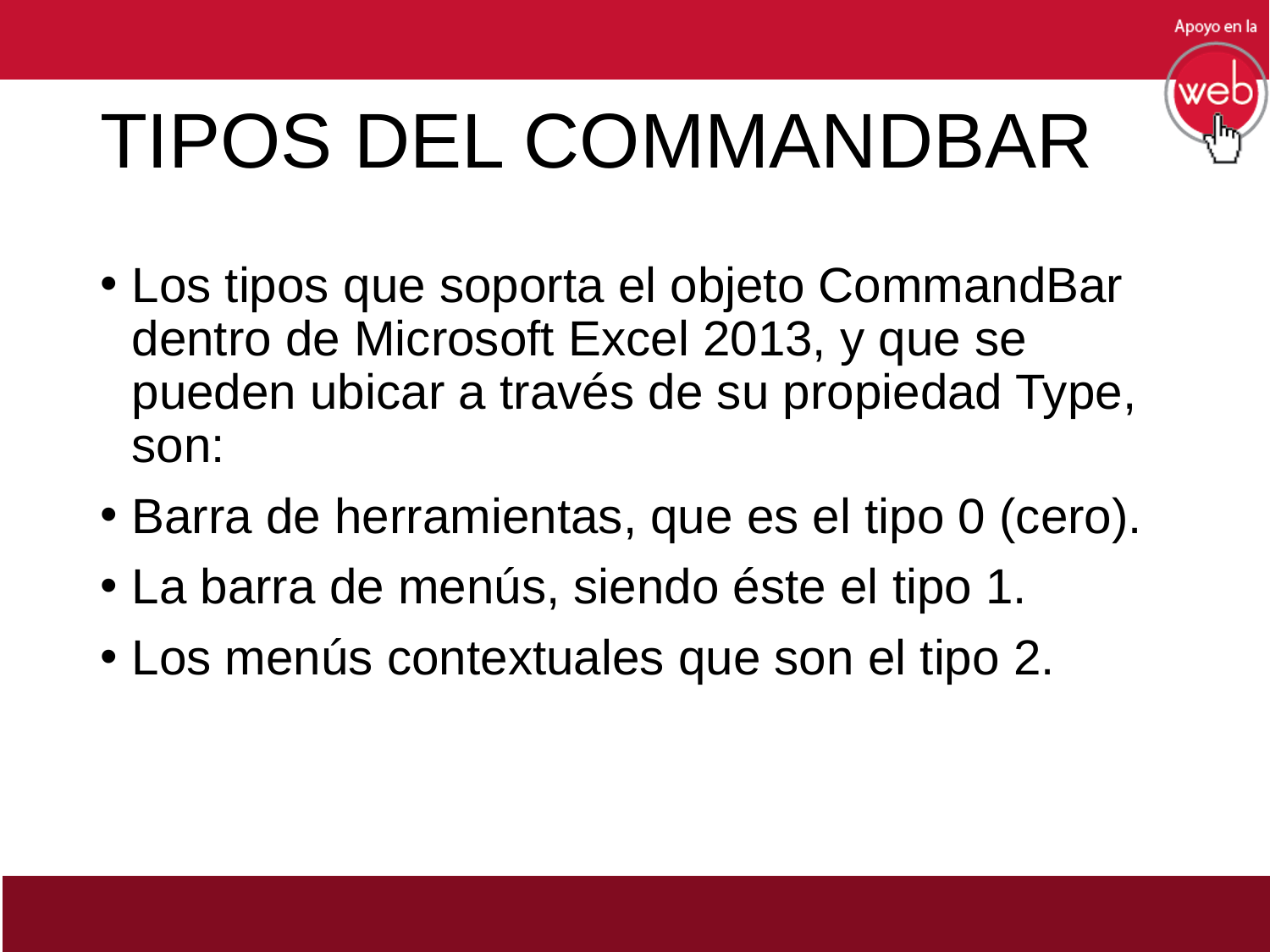

# TIPOS DEL COMMANDBAR
Los tipos que soporta el objeto CommandBar dentro de Microsoft Excel 2013, y que se pueden ubicar a través de su propiedad Type, son:
Barra de herramientas, que es el tipo 0 (cero).
La barra de menús, siendo éste el tipo 1.
Los menús contextuales que son el tipo 2.